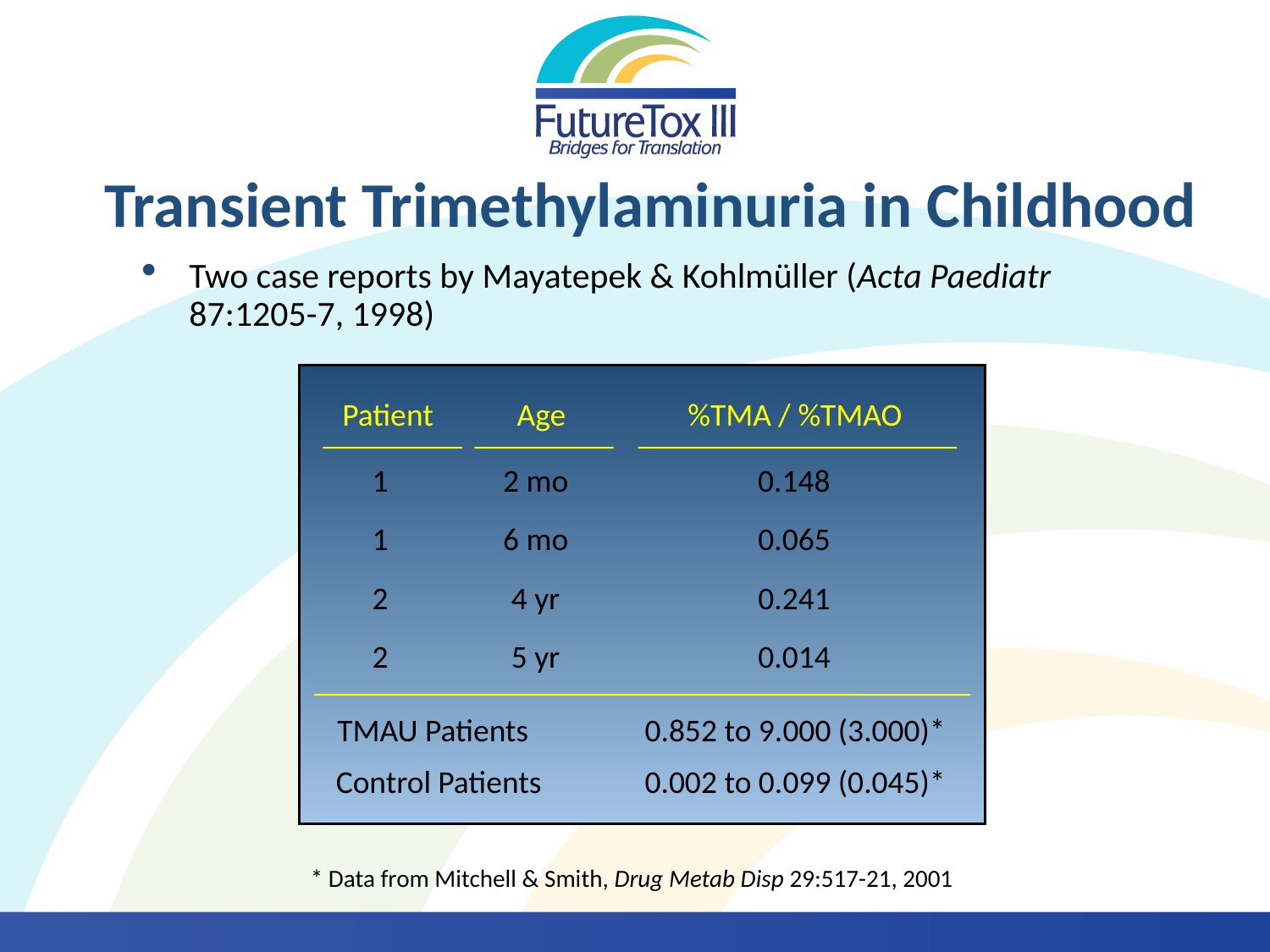

Transient Trimethylaminuria in Childhood
Two case reports by Mayatepek & Kohlmüller (Acta Paediatr 87:1205-7, 1998)

Patient
Age
%TMA / %TMAO

1
2 mo
0.148
2
4 yr
0.241
1
6 mo
0.065
2
5 yr
0.014

TMAU Patients
0.852 to 9.000 (3.000)*
Control Patients
0.002 to 0.099 (0.045)*
* Data from Mitchell & Smith, Drug Metab Disp 29:517-21, 2001